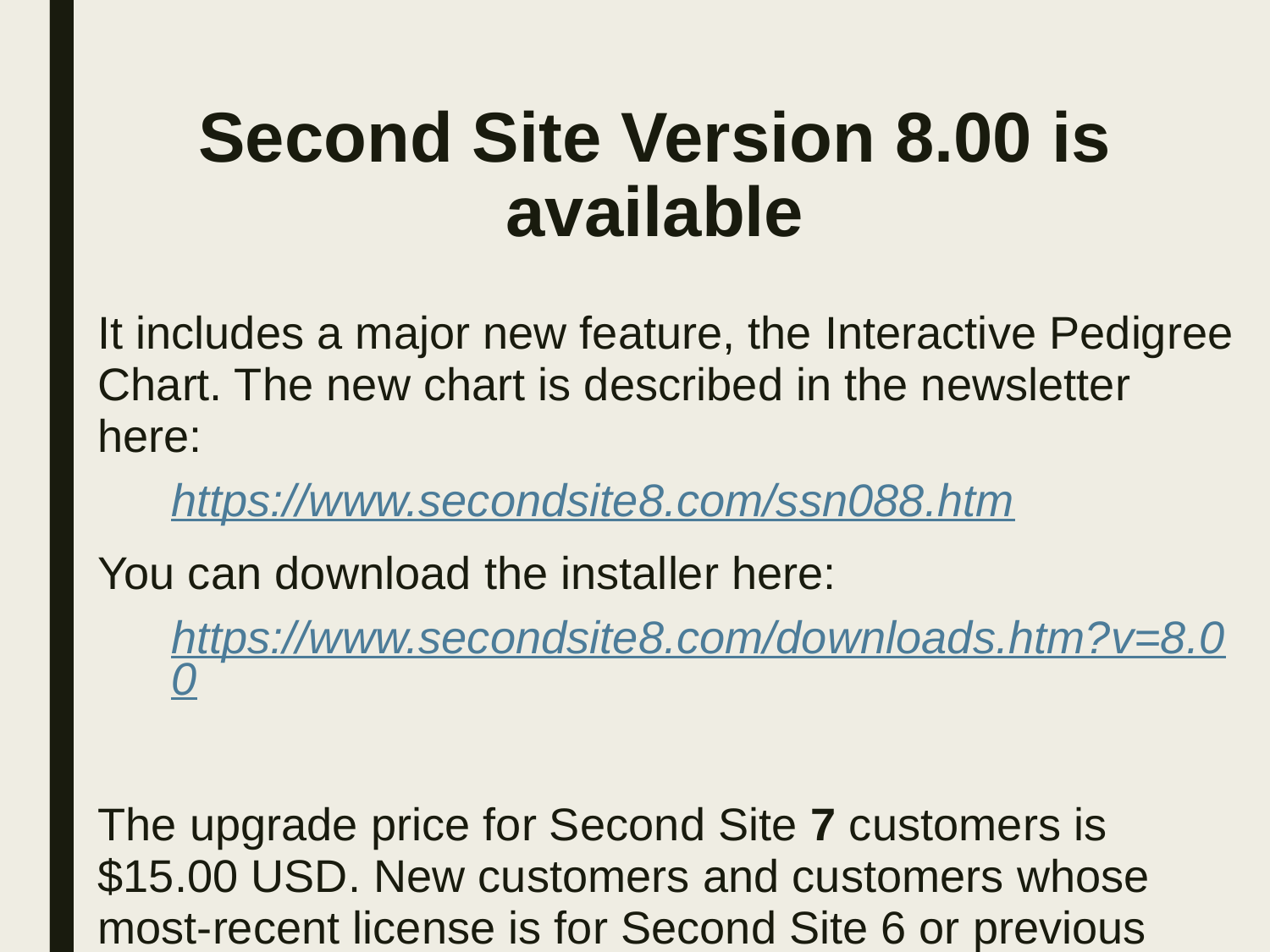

# Second Site Version 8.00 is available
It includes a major new feature, the Interactive Pedigree Chart. The new chart is described in the newsletter here:
https://www.secondsite8.com/ssn088.htm
You can download the installer here:
https://www.secondsite8.com/downloads.htm?v=8.00

The upgrade price for Second Site 7 customers is $15.00 USD. New customers and customers whose most-recent license is for Second Site 6 or previous must purchase the full-price license for Second Site 8 for $35.00 USD.